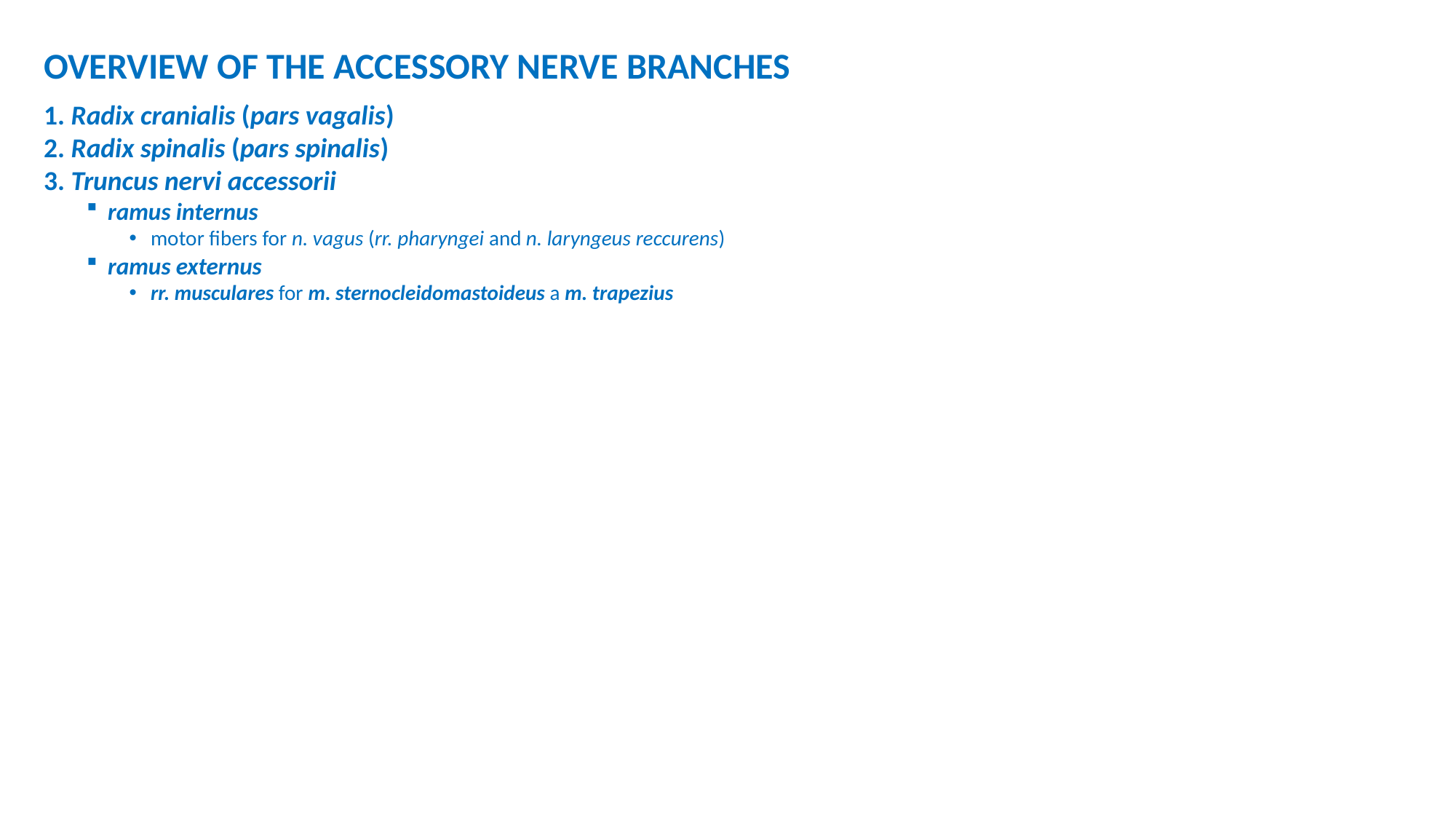

OVERVIEW OF THE ACCESSORY NERVE BRANCHES
1. Radix cranialis (pars vagalis)
2. Radix spinalis (pars spinalis)
3. Truncus nervi accessorii
ramus internus
motor fibers for n. vagus (rr. pharyngei and n. laryngeus reccurens)
ramus externus
rr. musculares for m. sternocleidomastoideus a m. trapezius